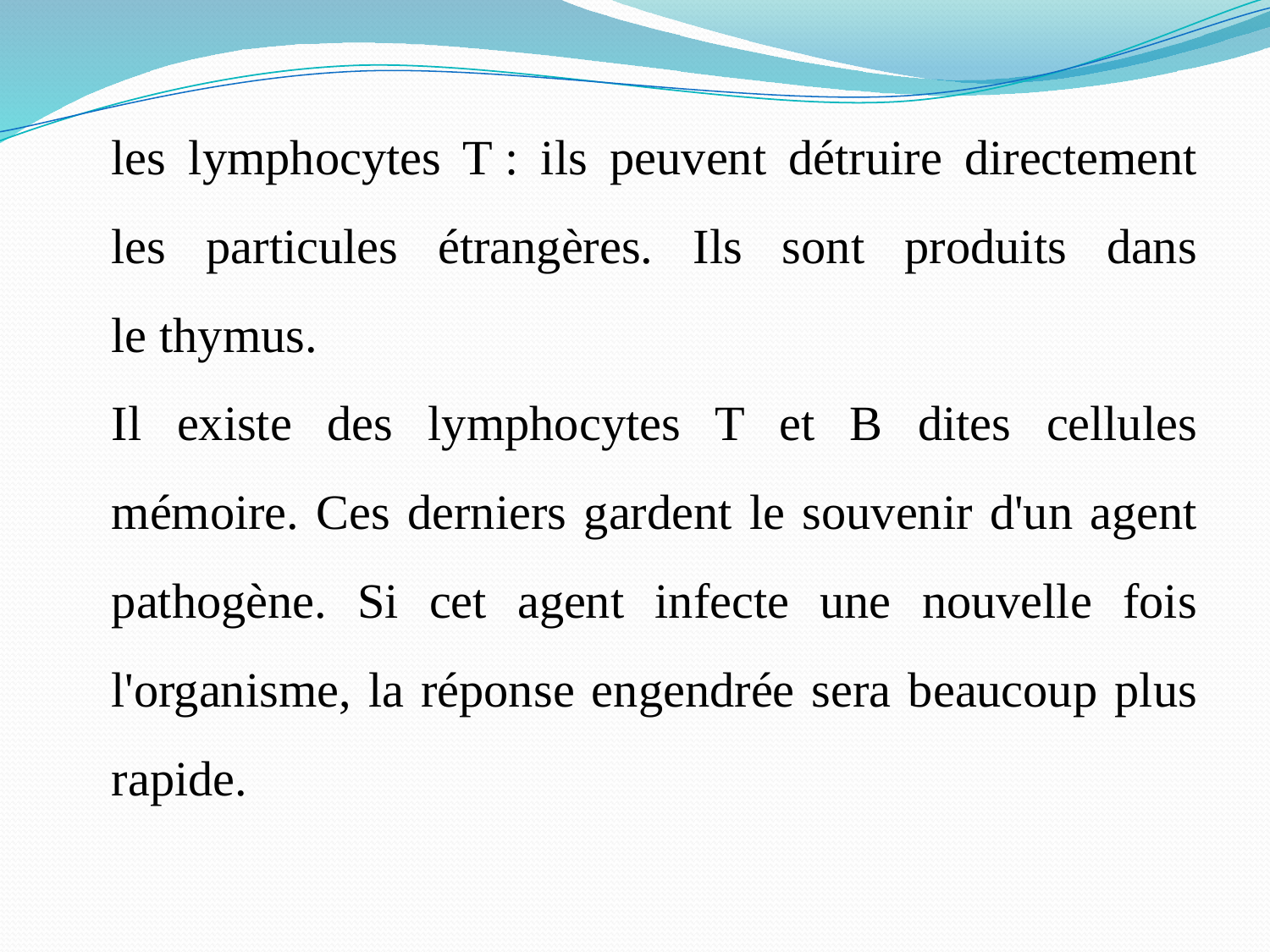

les lymphocytes T : ils peuvent détruire directement les particules étrangères. Ils sont produits dans le thymus.
Il existe des lymphocytes T et B dites cellules mémoire. Ces derniers gardent le souvenir d'un agent pathogène. Si cet agent infecte une nouvelle fois l'organisme, la réponse engendrée sera beaucoup plus rapide.